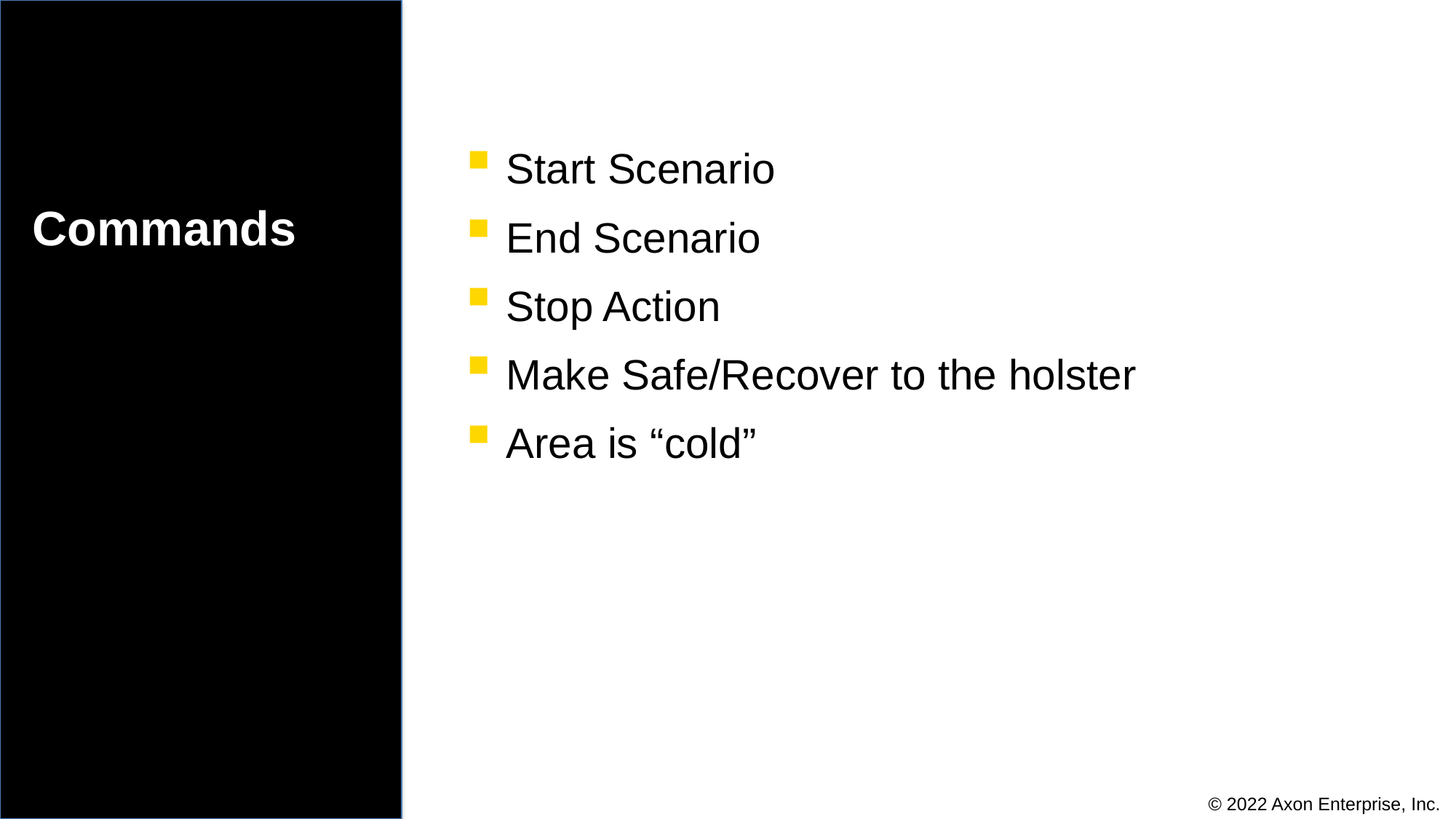

Start Scenario
End Scenario
Stop Action
Make Safe/Recover to the holster
Area is “cold”

# Commands